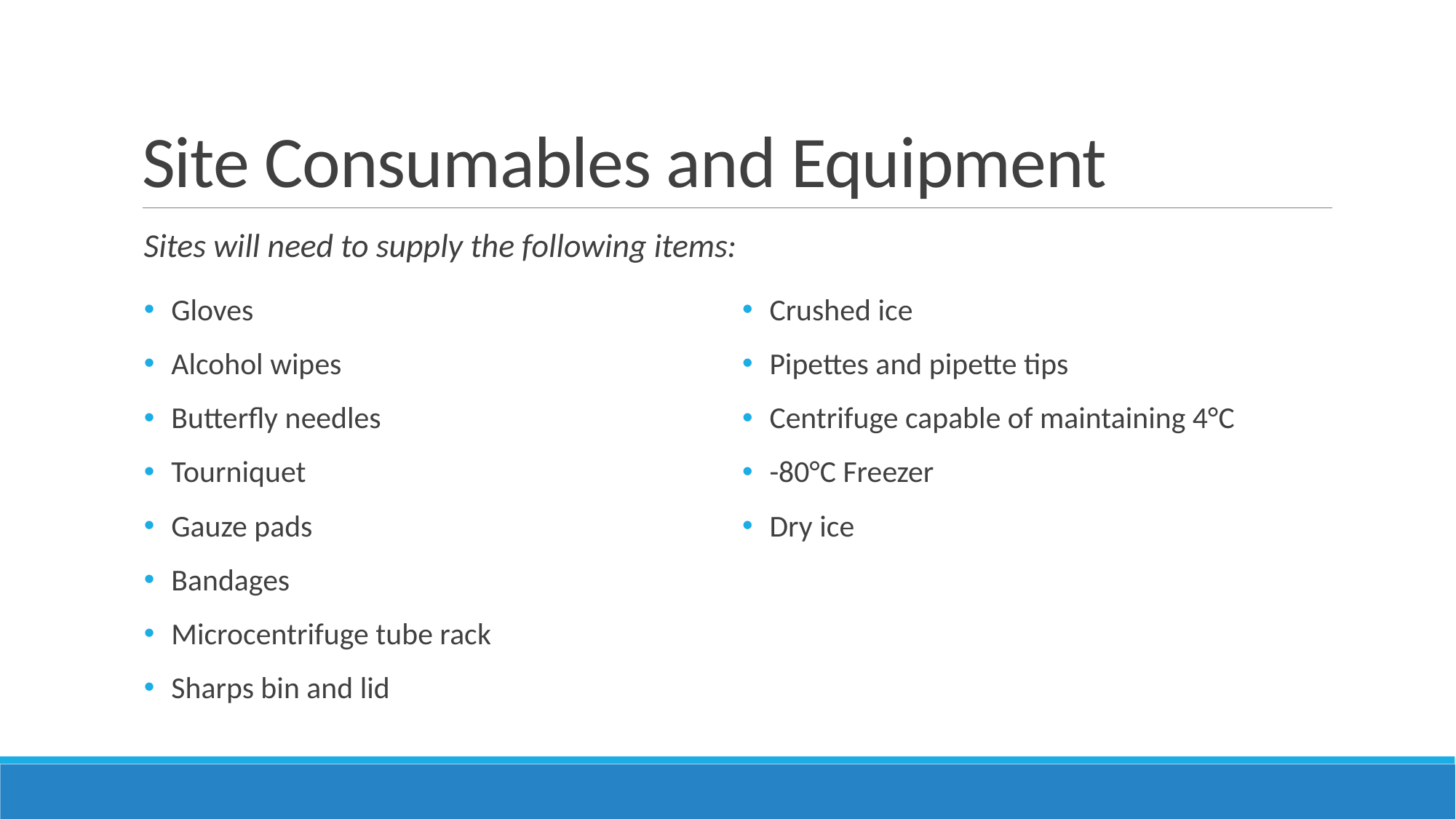

# Site Consumables and Equipment
Sites will need to supply the following items:

Crushed ice
Pipettes and pipette tips
Centrifuge capable of maintaining 4°C
-80°C Freezer
Dry ice

Gloves
Alcohol wipes
Butterfly needles
Tourniquet
Gauze pads
Bandages
Microcentrifuge tube rack
Sharps bin and lid